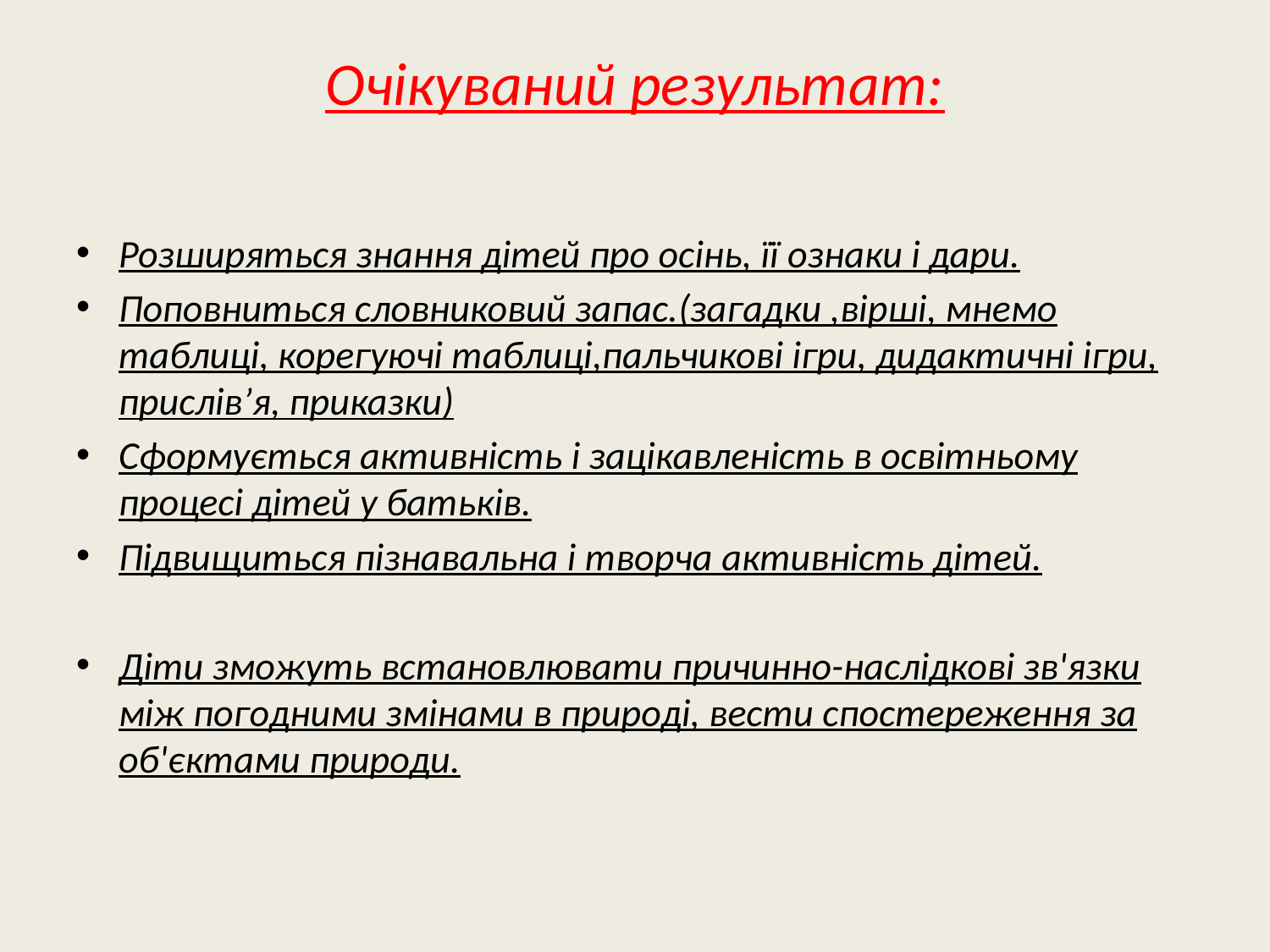

# Очікуваний результат:
Розширяться знання дітей про осінь, її ознаки і дари.
Поповниться словниковий запас.(загадки ,вірші, мнемо таблиці, корегуючі таблиці,пальчикові ігри, дидактичні ігри, прислів’я, приказки)
Сформується активність і зацікавленість в освітньому процесі дітей у батьків.
Підвищиться пізнавальна і творча активність дітей.

Діти зможуть встановлювати причинно-наслідкові зв'язки між погодними змінами в природі, вести спостереження за об'єктами природи.